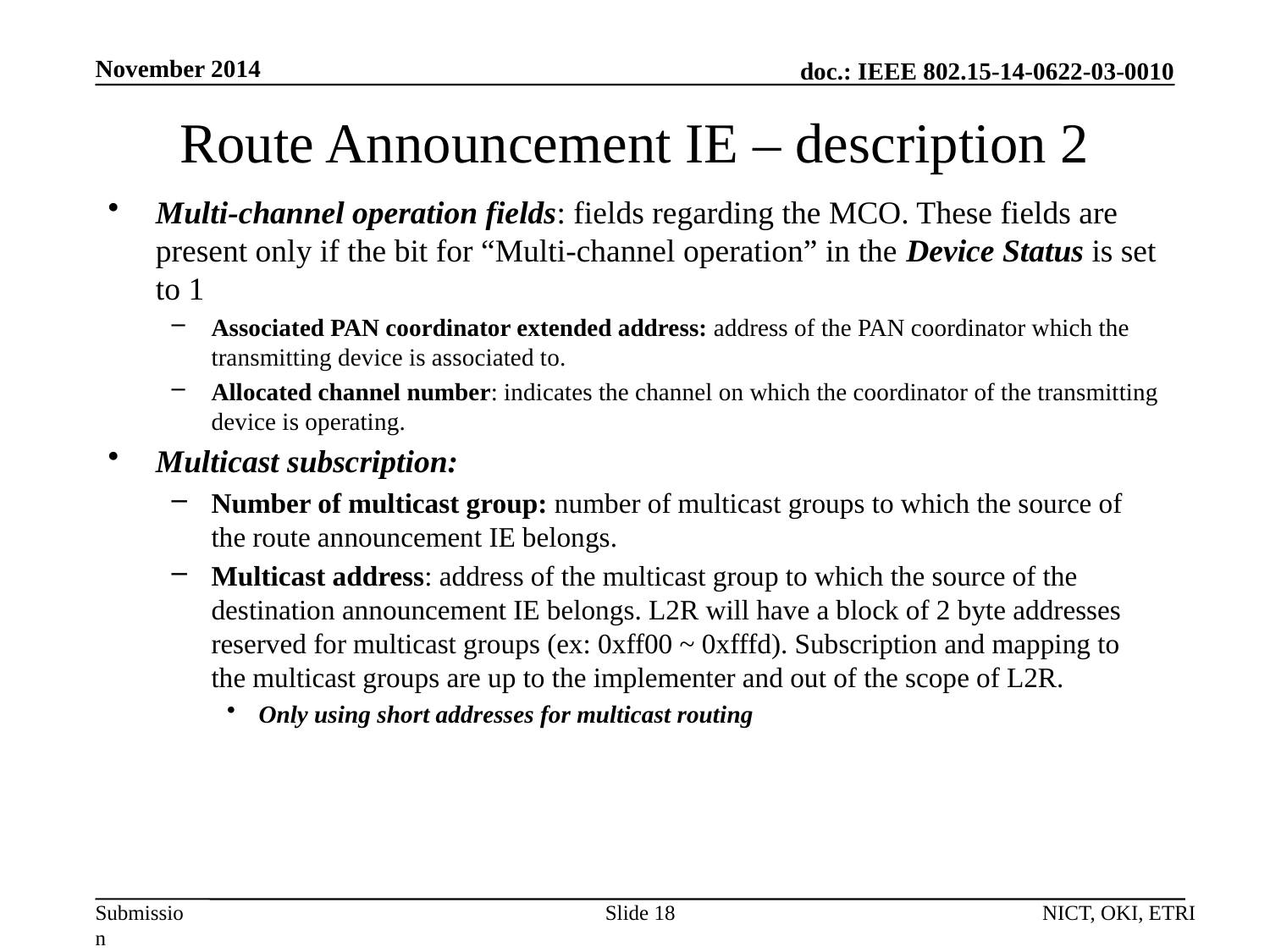

November 2014
# Route Announcement IE – description 2
Multi-channel operation fields: fields regarding the MCO. These fields are present only if the bit for “Multi-channel operation” in the Device Status is set to 1
Associated PAN coordinator extended address: address of the PAN coordinator which the transmitting device is associated to.
Allocated channel number: indicates the channel on which the coordinator of the transmitting device is operating.
Multicast subscription:
Number of multicast group: number of multicast groups to which the source of the route announcement IE belongs.
Multicast address: address of the multicast group to which the source of the destination announcement IE belongs. L2R will have a block of 2 byte addresses reserved for multicast groups (ex: 0xff00 ~ 0xfffd). Subscription and mapping to the multicast groups are up to the implementer and out of the scope of L2R.
Only using short addresses for multicast routing

Slide 18
NICT, OKI, ETRI